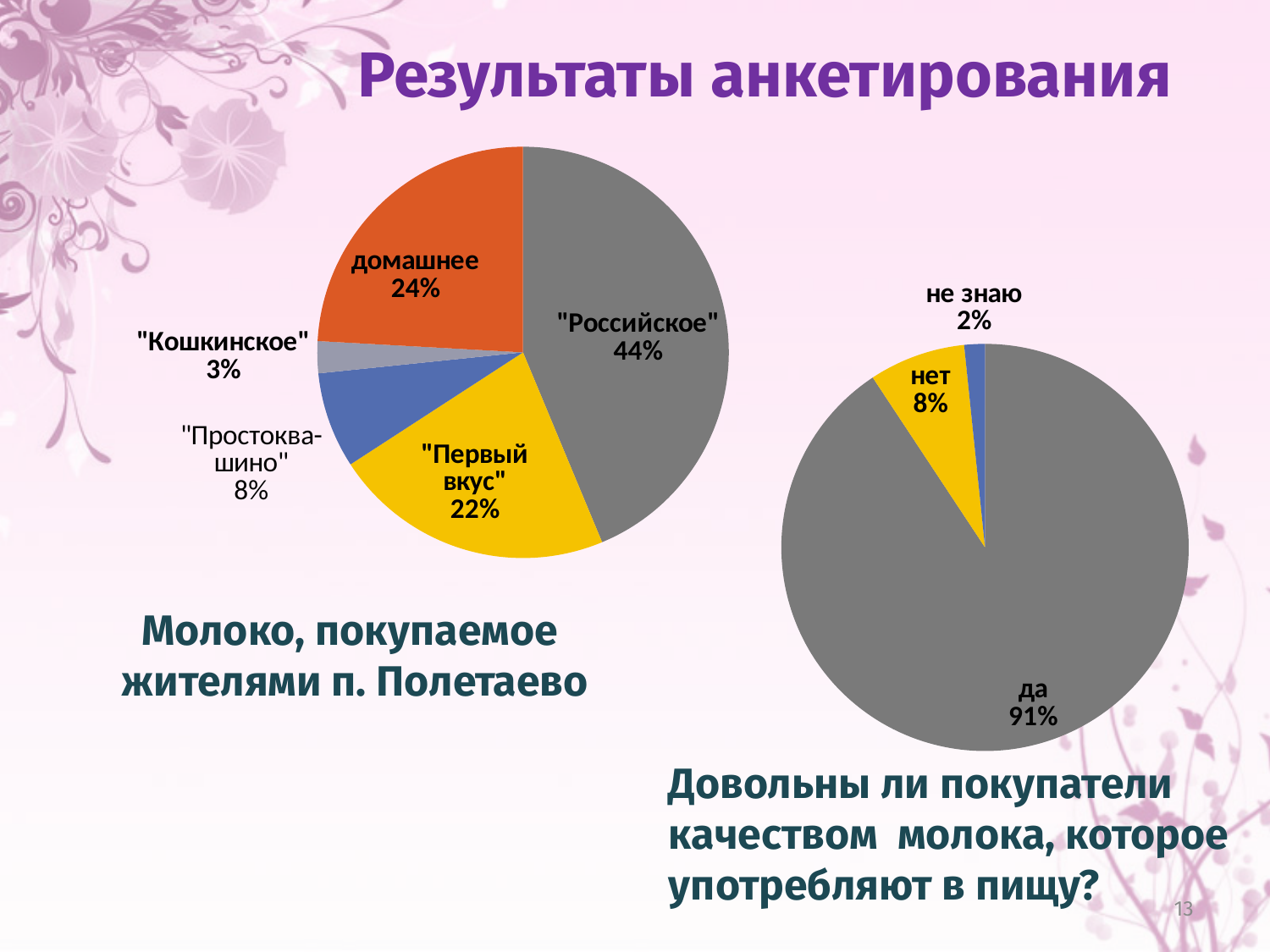

Результаты анкетирования

### Chart

| Category |  |
|---|---|
| "Российское" | 87.0 |
| "Первый вкус" | 44.0 |
| "Простоквашино" | 15.0 |
| "Кошкинское" | 5.0 |
| домашнее | 48.0 |
| другое | None |

### Chart

| Category |  |
|---|---|
| да | 166.0 |
| нет | 14.0 |
| не знаю | 3.0 |
Молоко, покупаемое
 жителями п. Полетаево

	Довольны ли покупатели качеством  молока, которое употребляют в пищу?
13